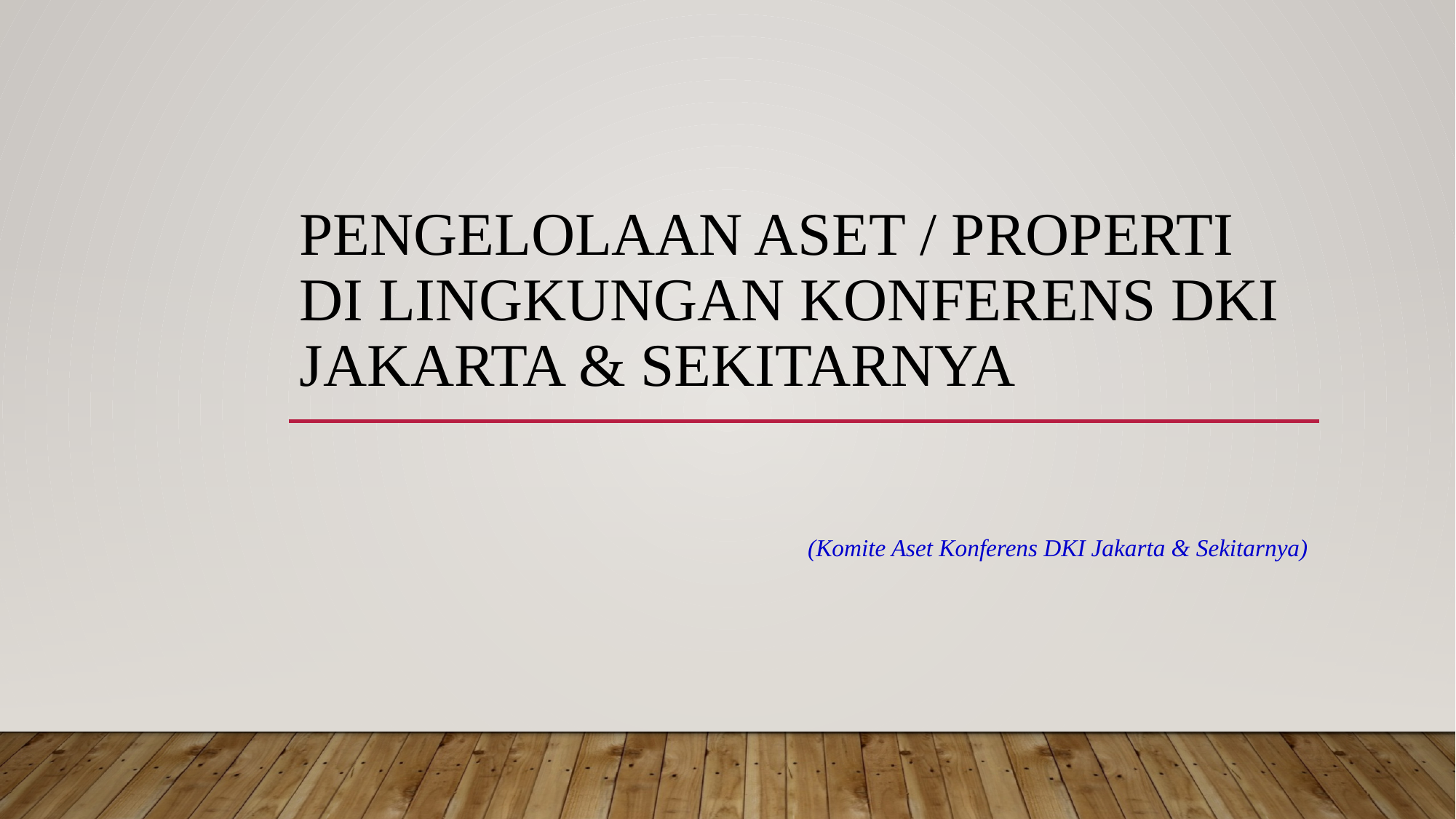

# PENGELOLAAN ASET / PROPERTI DI LINGKUNGAN KONFERENS DKI JAKARTA & SEKITARNYA

(Komite Aset Konferens DKI Jakarta & Sekitarnya)